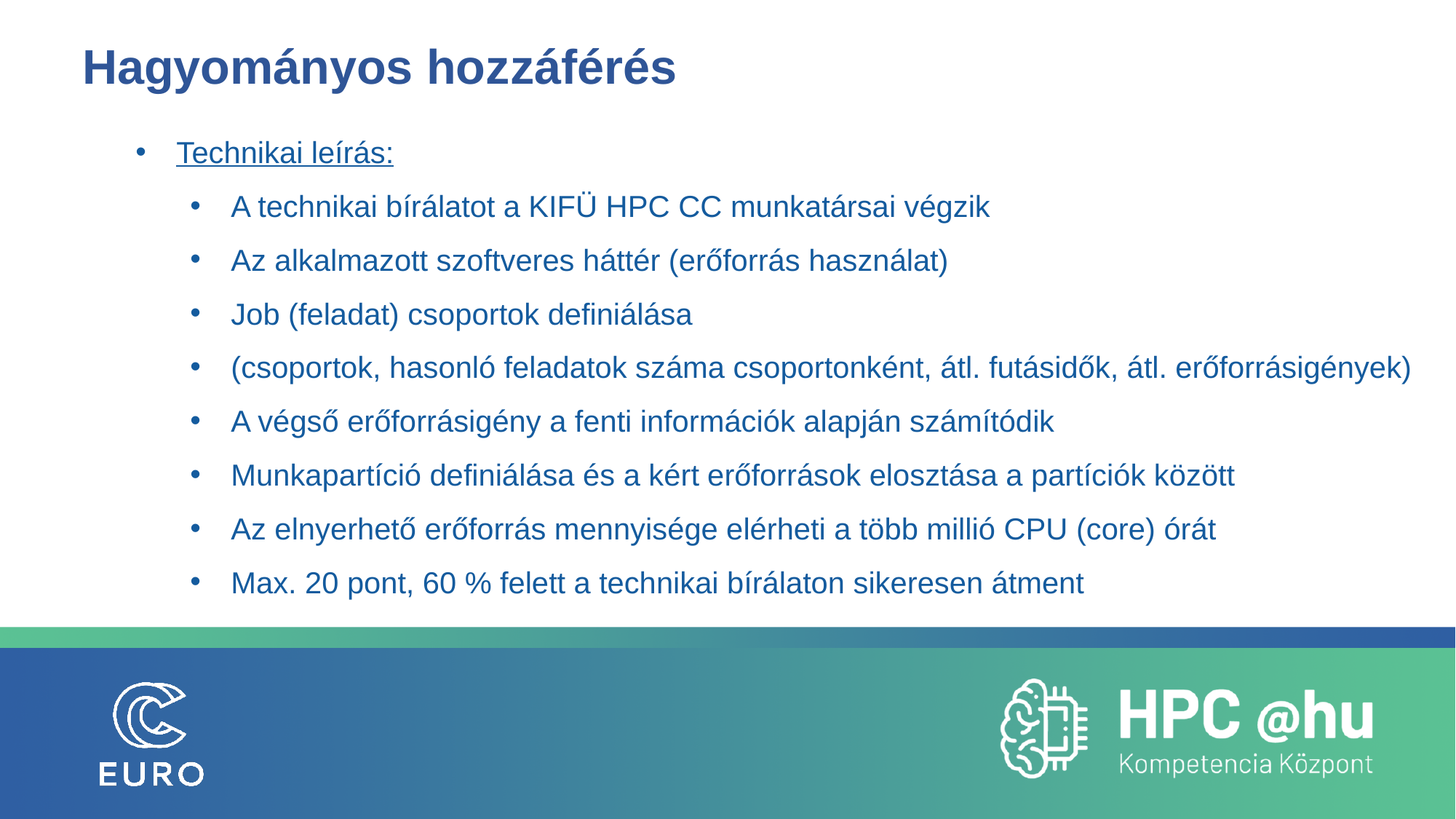

Hagyományos hozzáférés
Technikai leírás:
A technikai bírálatot a KIFÜ HPC CC munkatársai végzik
Az alkalmazott szoftveres háttér (erőforrás használat)
Job (feladat) csoportok definiálása
(csoportok, hasonló feladatok száma csoportonként, átl. futásidők, átl. erőforrásigények)
A végső erőforrásigény a fenti információk alapján számítódik
Munkapartíció definiálása és a kért erőforrások elosztása a partíciók között
Az elnyerhető erőforrás mennyisége elérheti a több millió CPU (core) órát
Max. 20 pont, 60 % felett a technikai bírálaton sikeresen átment